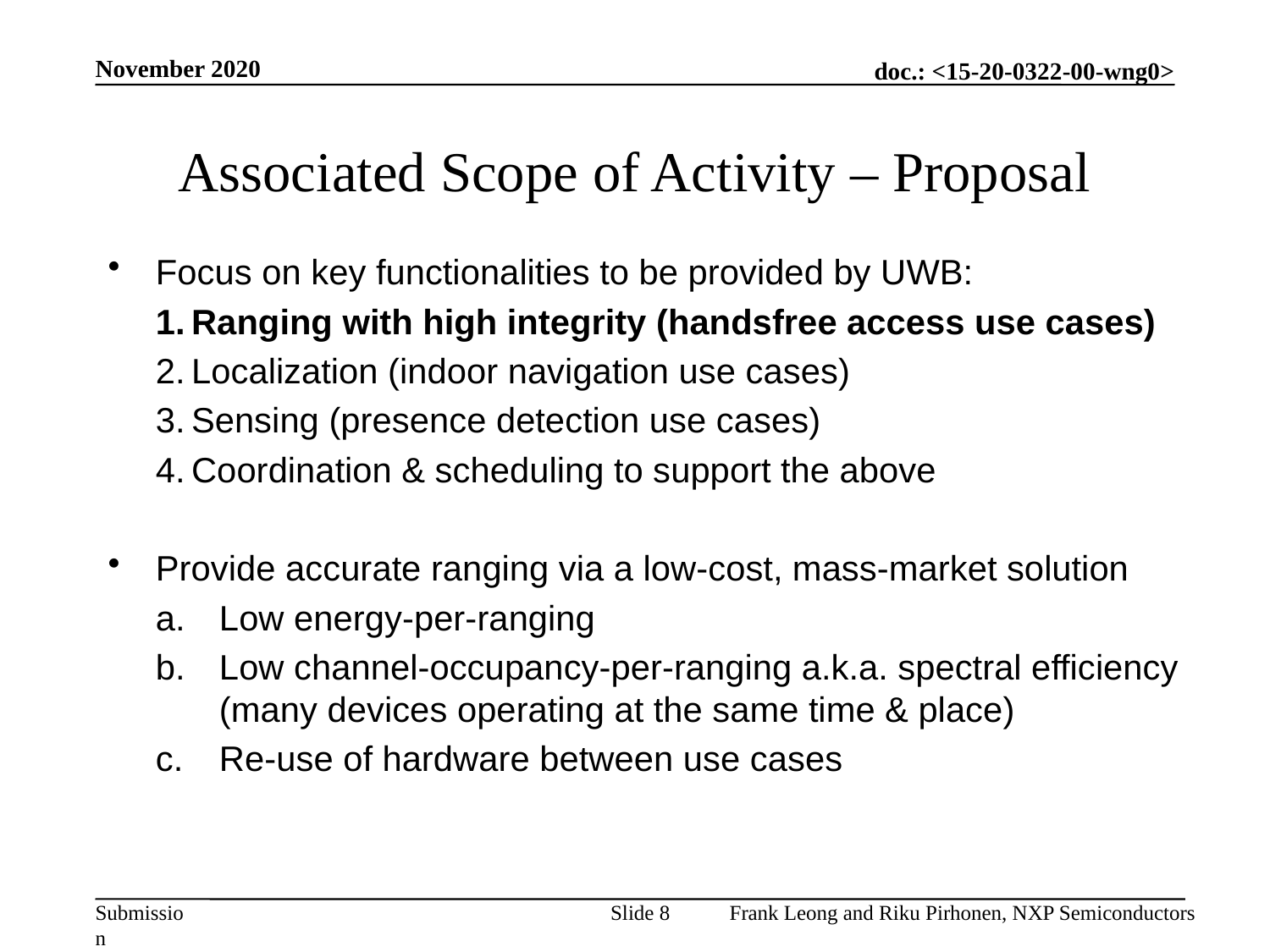

November 2020
# Associated Scope of Activity – Proposal
Focus on key functionalities to be provided by UWB:
Ranging with high integrity (handsfree access use cases)
Localization (indoor navigation use cases)
Sensing (presence detection use cases)
Coordination & scheduling to support the above

Provide accurate ranging via a low-cost, mass-market solution
Low energy-per-ranging
Low channel-occupancy-per-ranging a.k.a. spectral efficiency
(many devices operating at the same time & place)
Re-use of hardware between use cases
Slide 8
Frank Leong and Riku Pirhonen, NXP Semiconductors